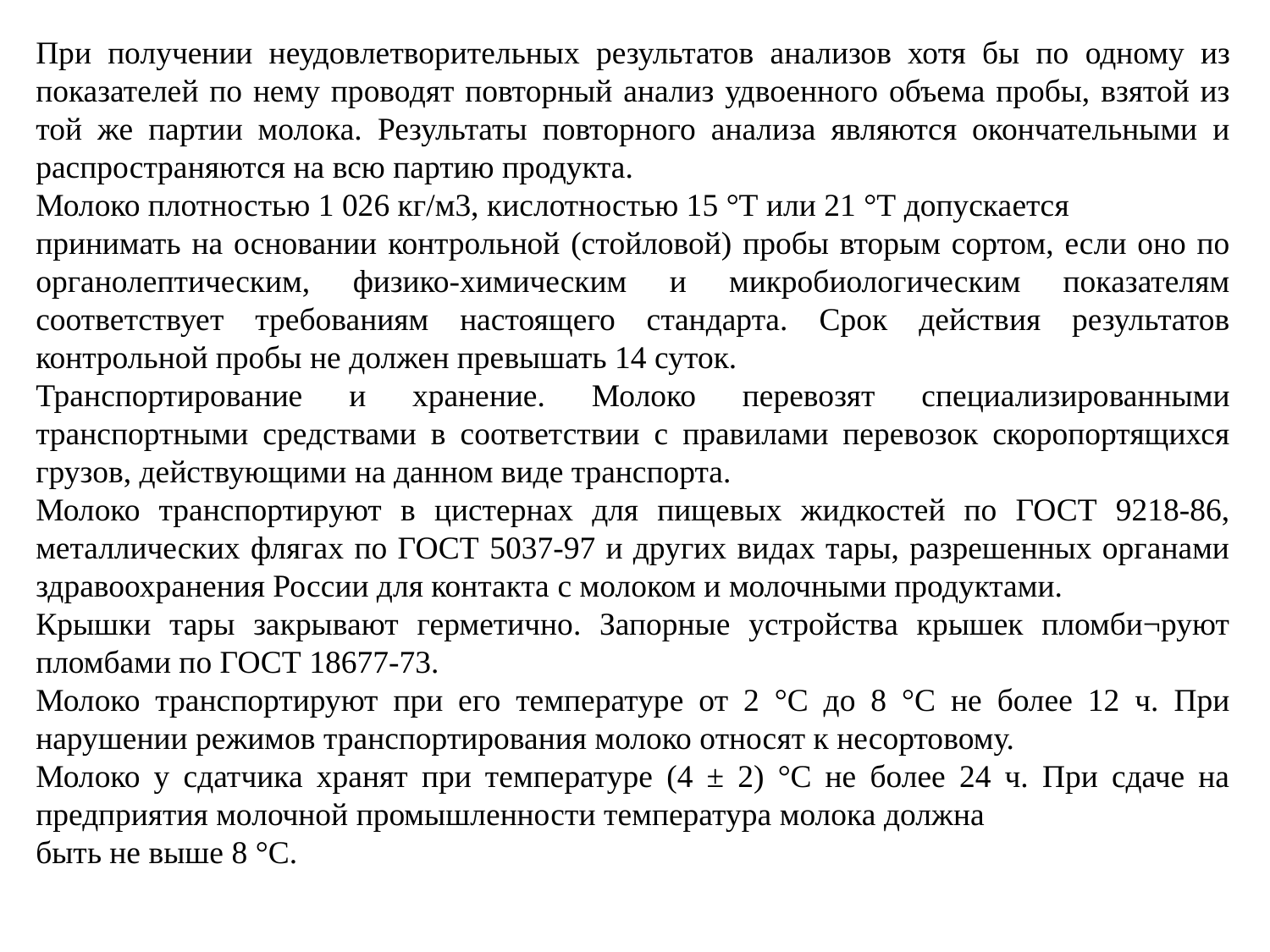

При получении неудовлетворительных результатов анализов хотя бы по одному из показателей по нему проводят повторный анализ удвоенного объема пробы, взятой из той же партии молока. Результаты повторного анализа являются окончательными и распространяются на всю партию продукта.
Молоко плотностью 1 026 кг/м3, кислотностью 15 °Т или 21 °Т допускается
принимать на основании контрольной (стойловой) пробы вторым сортом, если оно по органолептическим, физико-химическим и микробиологическим показателям соответствует требованиям настоящего стандарта. Срок действия результатов контрольной пробы не должен превышать 14 суток.
Транспортирование и хранение. Молоко перевозят специализированными транспортными средствами в соответствии с правилами перевозок скоропортящихся грузов, действующими на данном виде транспорта.
Молоко транспортируют в цистернах для пищевых жидкостей по ГОСТ 9218-86, металлических флягах по ГОСТ 5037-97 и других видах тары, разрешенных органами здравоохранения России для контакта с молоком и молочными продуктами.
Крышки тары закрывают герметично. Запорные устройства крышек пломби¬руют пломбами по ГОСТ 18677-73.
Молоко транспортируют при его температуре от 2 °С до 8 °С не более 12 ч. При нарушении режимов транспортирования молоко относят к несортовому.
Молоко у сдатчика хранят при температуре (4 ± 2) °С не более 24 ч. При сдаче на предприятия молочной промышленности температура молока должна
быть не выше 8 °С.